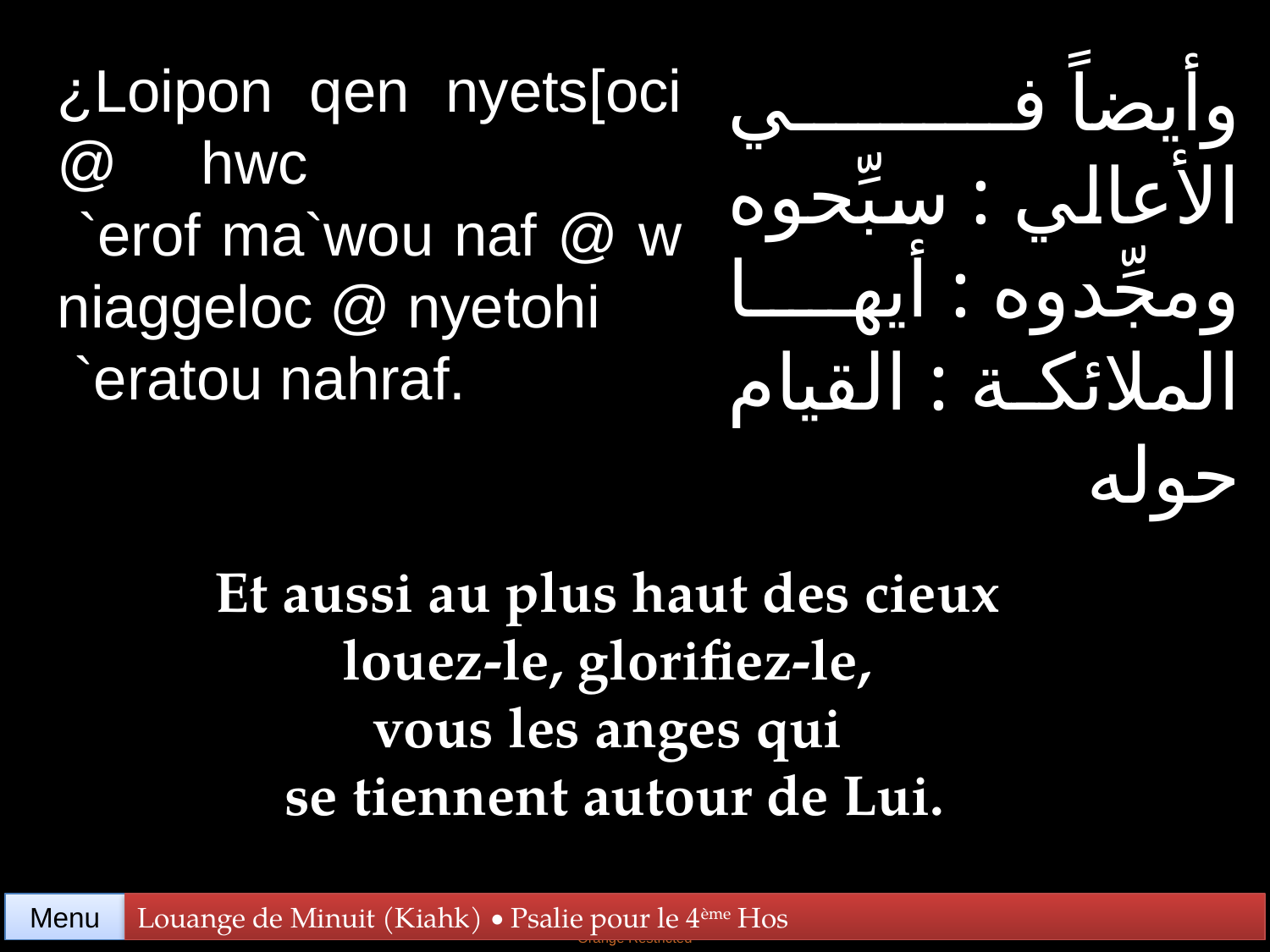

¿Loipon qen nyets[oci @     hwc
 `erof ma`wou naf @ w niaggeloc @ nyetohi
 `eratou nahraf.
وأيضاً في الأعالي : سبِّحوه ومجِّدوه : أيها الملائكة : القيام حوله
Et aussi au plus haut des cieux
louez-le, glorifiez-le,
vous les anges qui
se tiennent autour de Lui.
Menu
Louange de Minuit (Kiahk) • Psalie pour le 4ème Hos